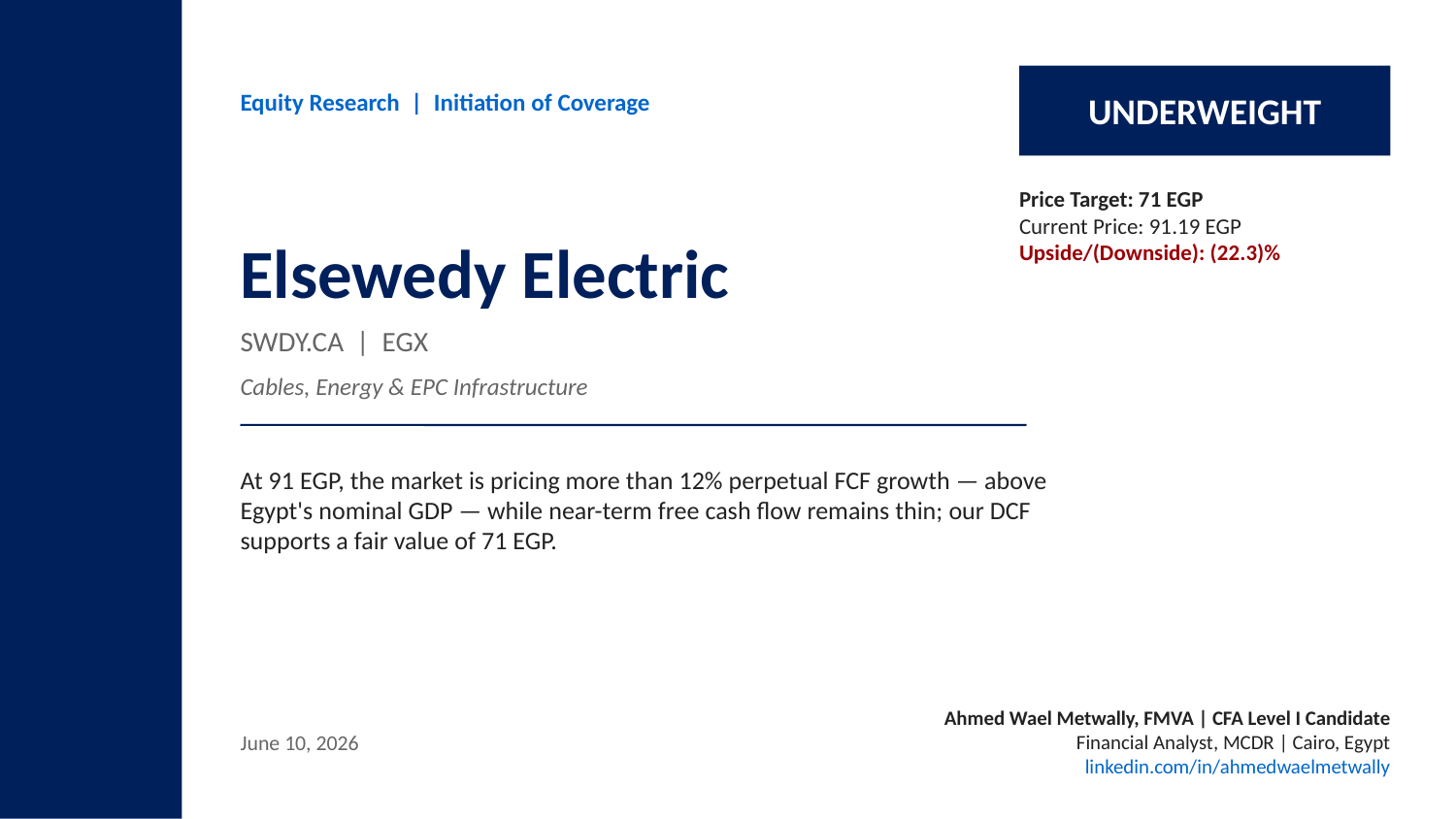

UNDERWEIGHT
Equity Research  |  Initiation of Coverage
Price Target: 71 EGP
Current Price: 91.19 EGP
Upside/(Downside): (22.3)%
Elsewedy Electric
SWDY.CA  |  EGX
Cables, Energy & EPC Infrastructure

At 91 EGP, the market is pricing more than 12% perpetual FCF growth — above Egypt's nominal GDP — while near-term free cash flow remains thin; our DCF supports a fair value of 71 EGP.
Ahmed Wael Metwally, FMVA | CFA Level I Candidate
Financial Analyst, MCDR | Cairo, Egypt
linkedin.com/in/ahmedwaelmetwally
June 10, 2026